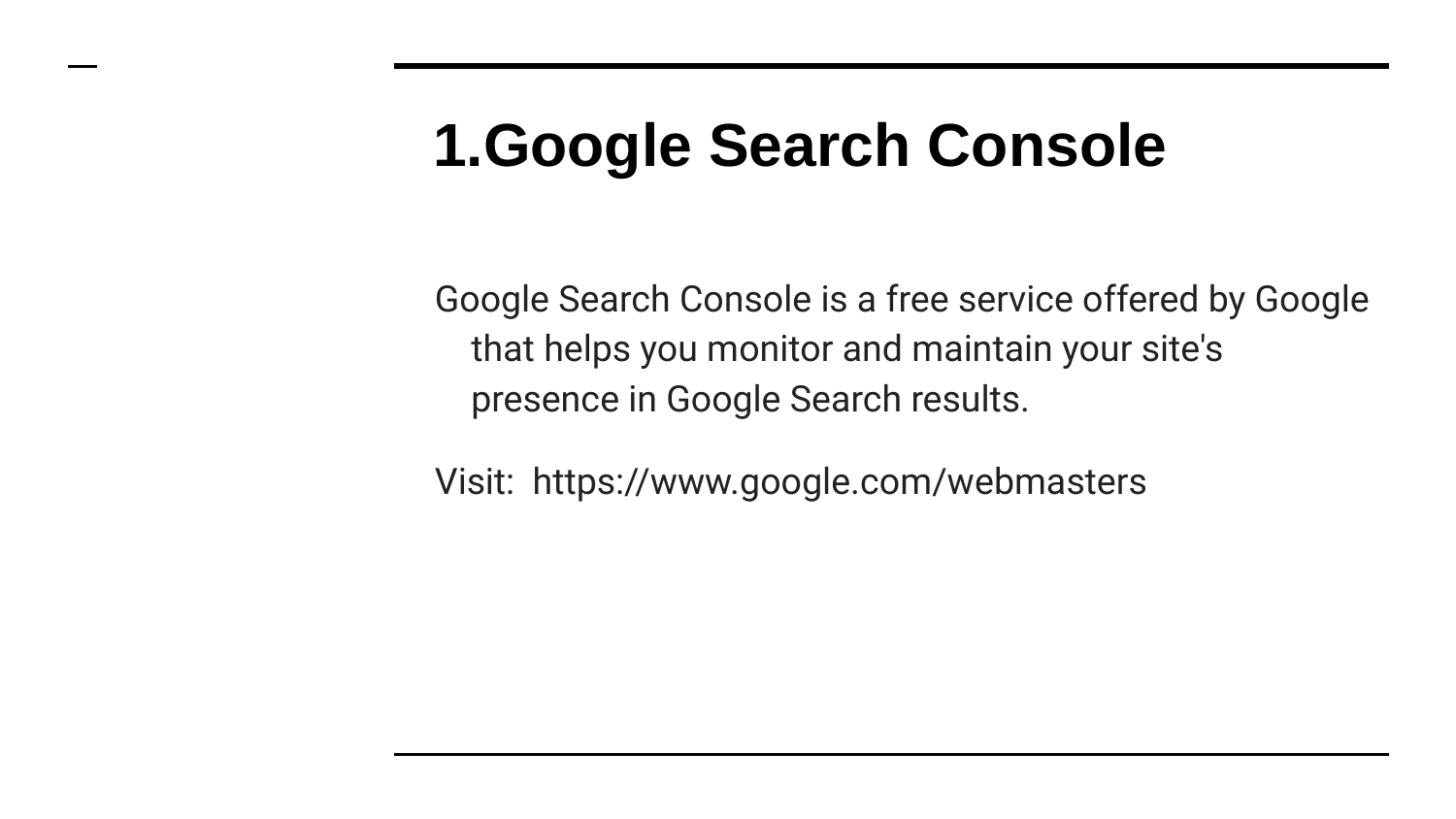

# Google Search Console
Google Search Console is a free service offered by Google that helps you monitor and maintain your site's presence in Google Search results.
Visit:  https://www.google.com/webmasters